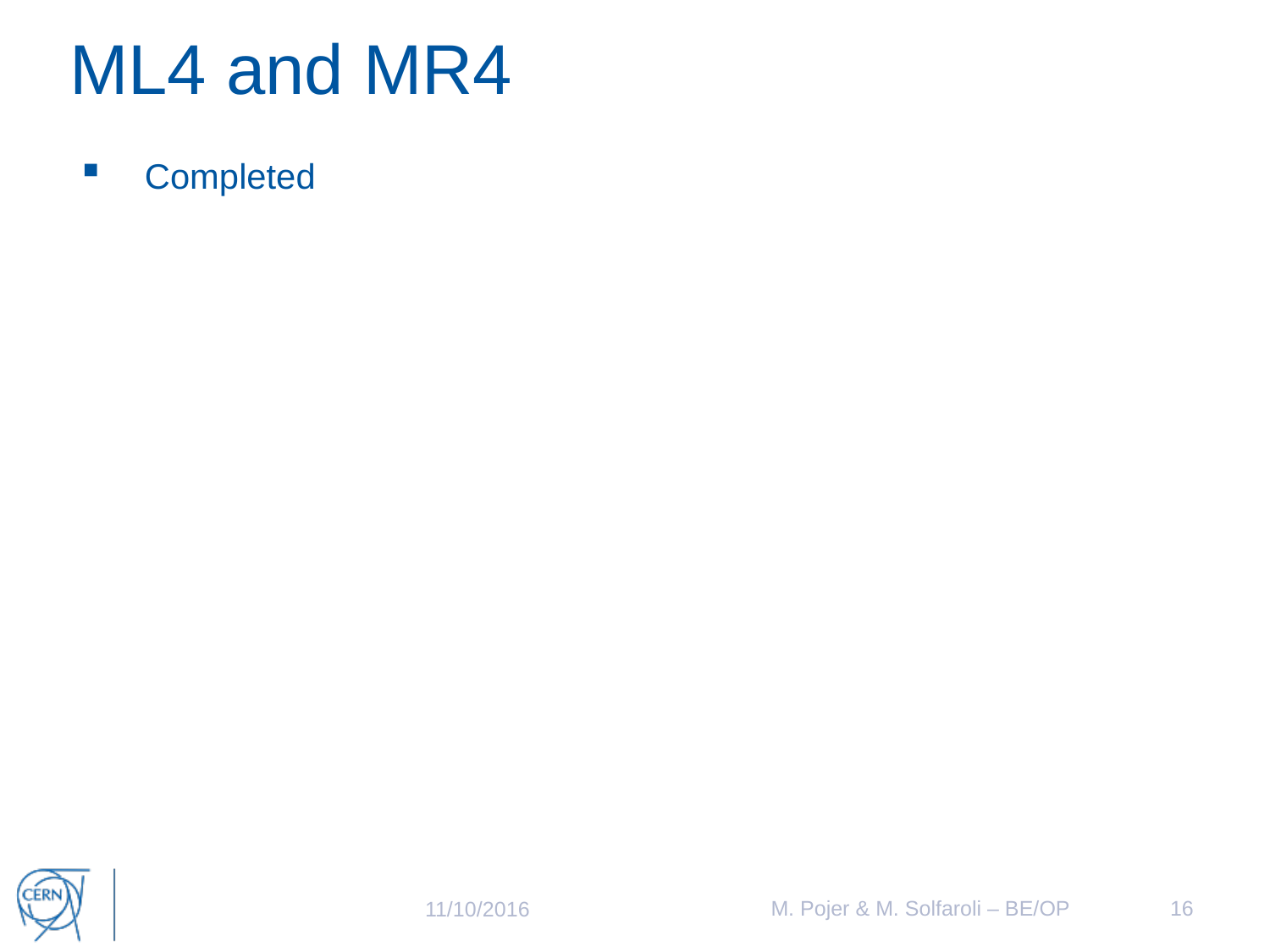

# ML4 and MR4
Completed
M. Pojer & M. Solfaroli – BE/OP
16
11/10/2016